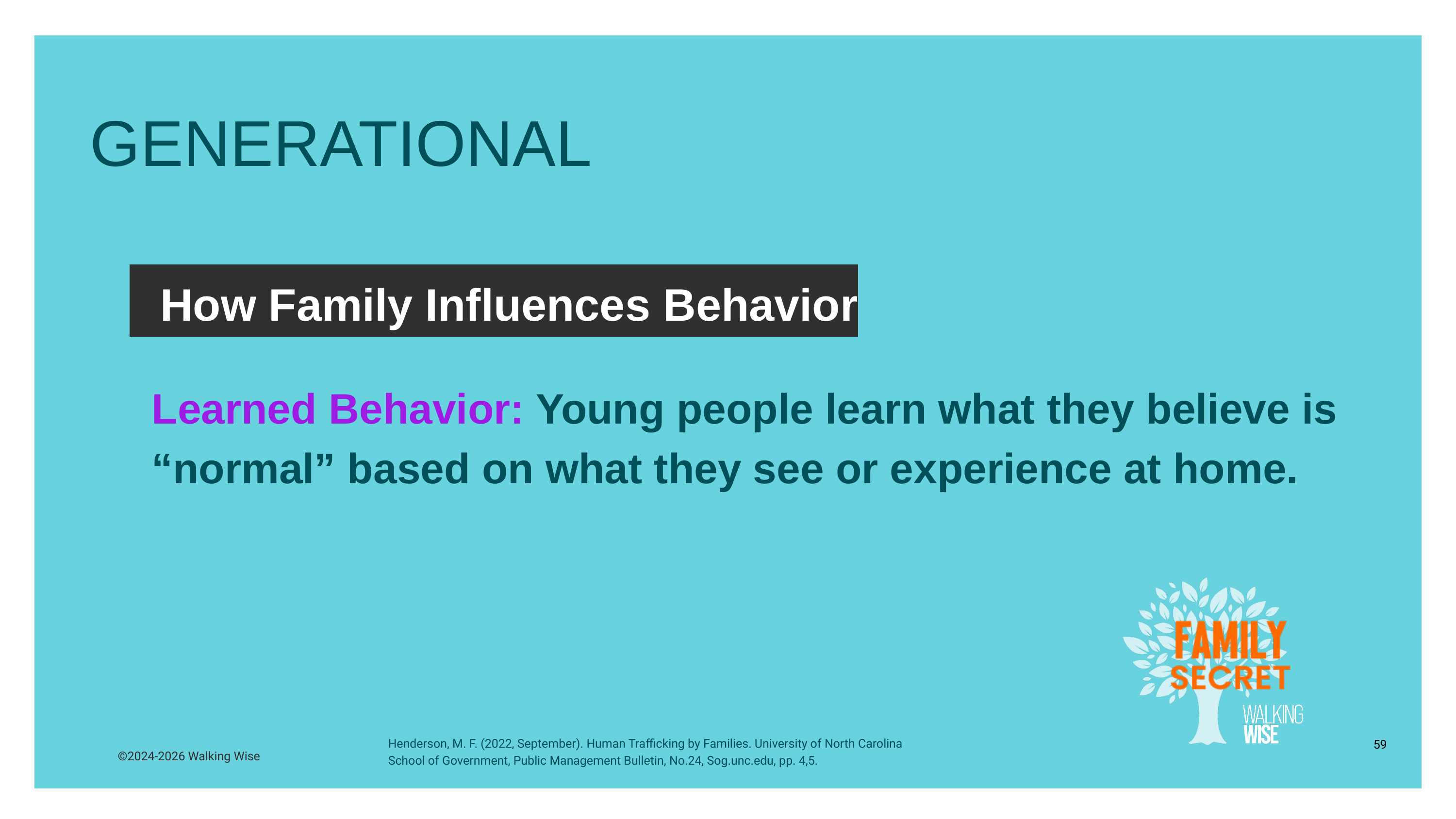

GENERATIONAL

How Family Influences Behavior
Learned Behavior: Young people learn what they believe is “normal” based on what they see or experience at home.

Henderson, M. F. (2022, September). Human Trafficking by Families. University of North Carolina
School of Government, Public Management Bulletin, No.24, Sog.unc.edu, pp. 4,5.
59
©2024-2026 Walking Wise